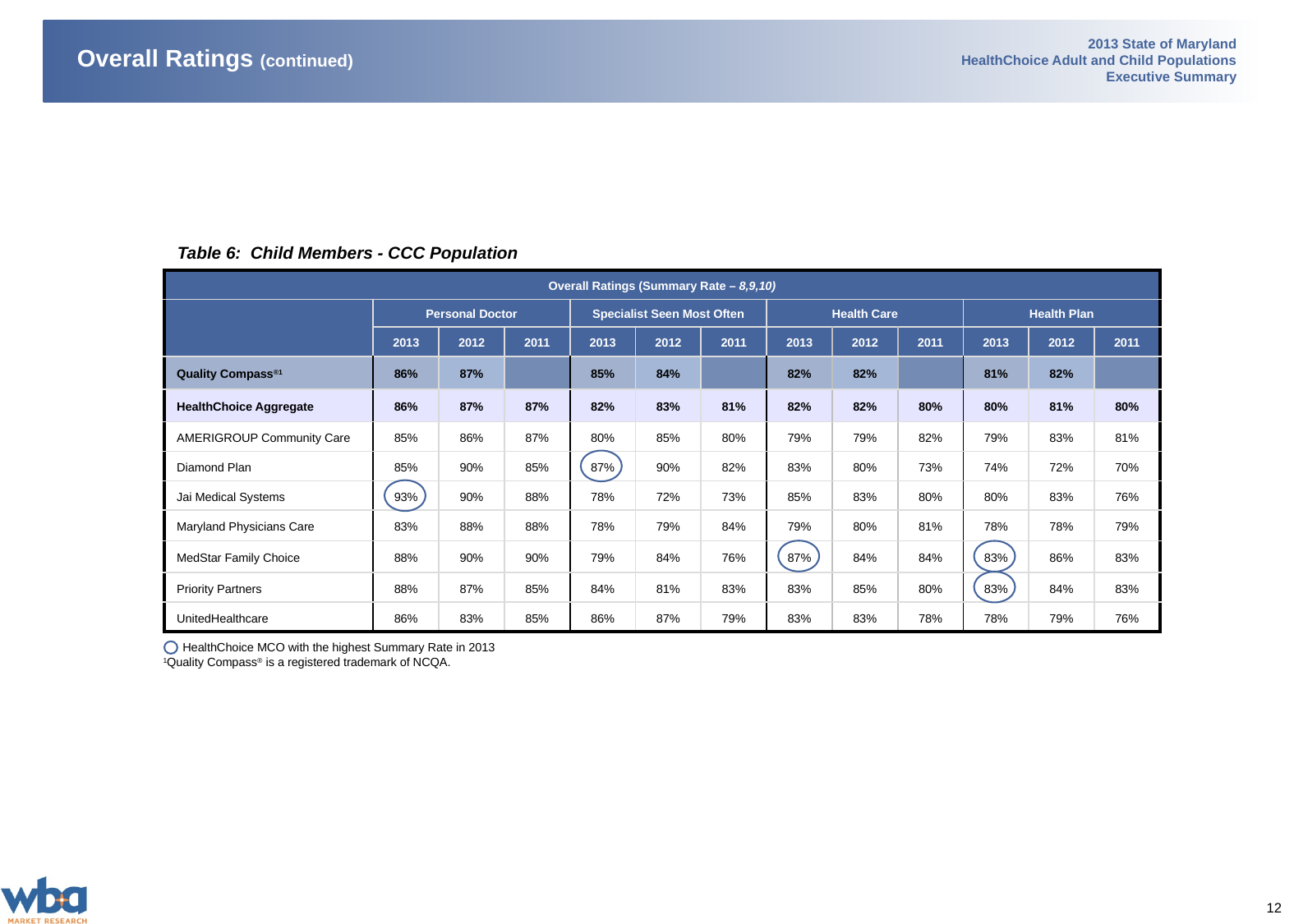

# Overall Ratings (continued)
Table 6:  Child Members - CCC Population
| Overall Ratings (Summary Rate – 8,9,10) |  |  |  |  |  |  |  |  |  |  |  |  |
| --- | --- | --- | --- | --- | --- | --- | --- | --- | --- | --- | --- | --- |
|  | Personal Doctor |  |  | Specialist Seen Most Often |  |  | Health Care |  |  | Health Plan |  |  |
|  | 2013 | 2012 | 2011 | 2013 | 2012 | 2011 | 2013 | 2012 | 2011 | 2013 | 2012 | 2011 |
| Quality Compass®1 | 86% | 87% |  | 85% | 84% |  | 82% | 82% |  | 81% | 82% |  |
| HealthChoice Aggregate | 86% | 87% | 87% | 82% | 83% | 81% | 82% | 82% | 80% | 80% | 81% | 80% |
| AMERIGROUP Community Care | 85% | 86% | 87% | 80% | 85% | 80% | 79% | 79% | 82% | 79% | 83% | 81% |
| Diamond Plan | 85% | 90% | 85% | 87% | 90% | 82% | 83% | 80% | 73% | 74% | 72% | 70% |
| Jai Medical Systems | 93% | 90% | 88% | 78% | 72% | 73% | 85% | 83% | 80% | 80% | 83% | 76% |
| Maryland Physicians Care | 83% | 88% | 88% | 78% | 79% | 84% | 79% | 80% | 81% | 78% | 78% | 79% |
| MedStar Family Choice | 88% | 90% | 90% | 79% | 84% | 76% | 87% | 84% | 84% | 83% | 86% | 83% |
| Priority Partners | 88% | 87% | 85% | 84% | 81% | 83% | 83% | 85% | 80% | 83% | 84% | 83% |
| UnitedHealthcare | 86% | 83% | 85% | 86% | 87% | 79% | 83% | 83% | 78% | 78% | 79% | 76% |

     HealthChoice MCO with the highest Summary Rate in 2013
1Quality Compass® is a registered trademark of NCQA.